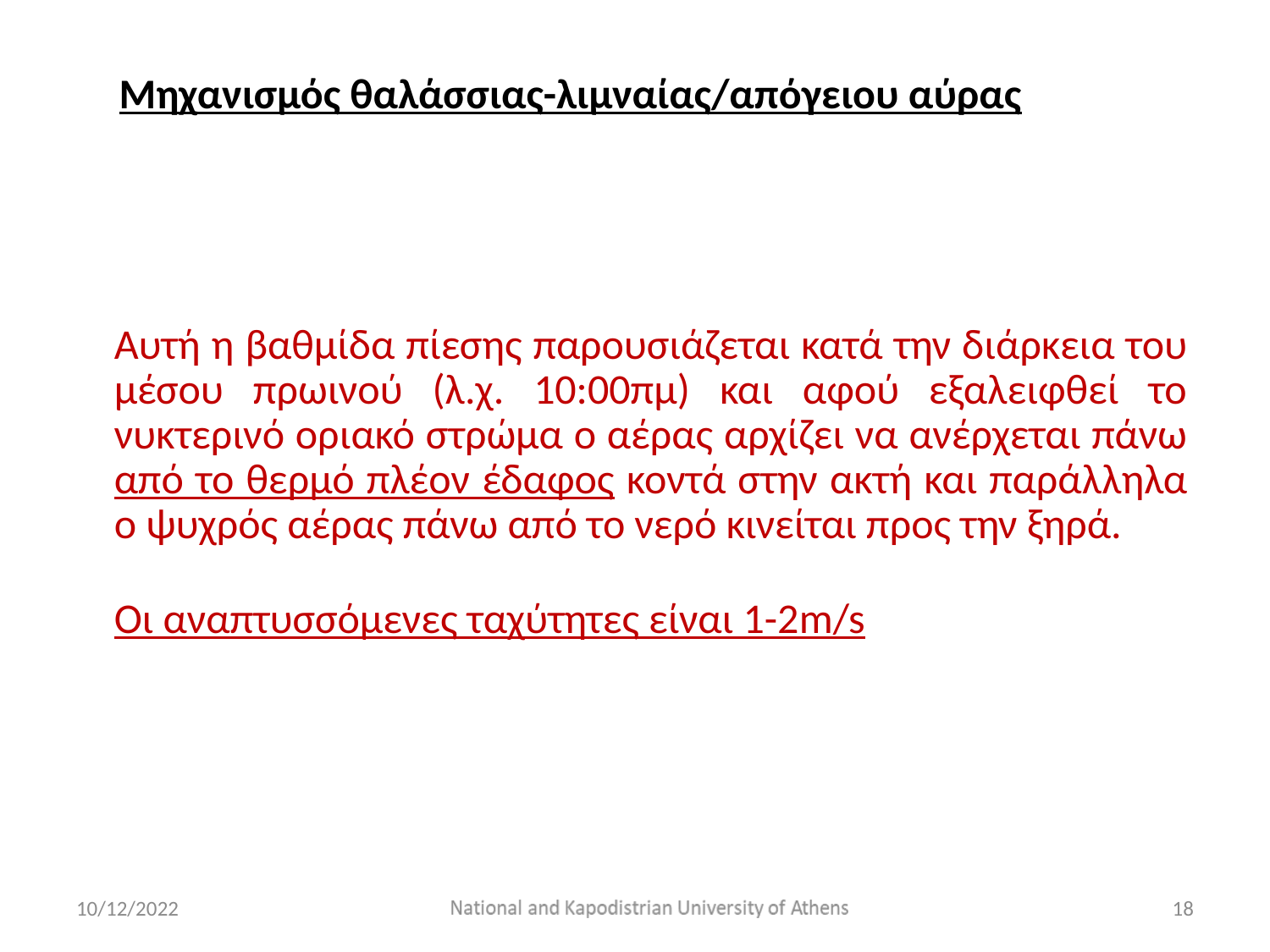

Μηχανισμός θαλάσσιας-λιμναίας/απόγειου αύρας

Αυτή η βαθμίδα πίεσης παρουσιάζεται κατά την διάρκεια του μέσου πρωινού (λ.χ. 10:00πμ) και αφού εξαλειφθεί το νυκτερινό οριακό στρώμα ο αέρας αρχίζει να ανέρχεται πάνω από το θερμό πλέον έδαφος κοντά στην ακτή και παράλληλα ο ψυχρός αέρας πάνω από το νερό κινείται προς την ξηρά.

Οι αναπτυσσόμενες ταχύτητες είναι 1-2m/s
10/12/2022
18